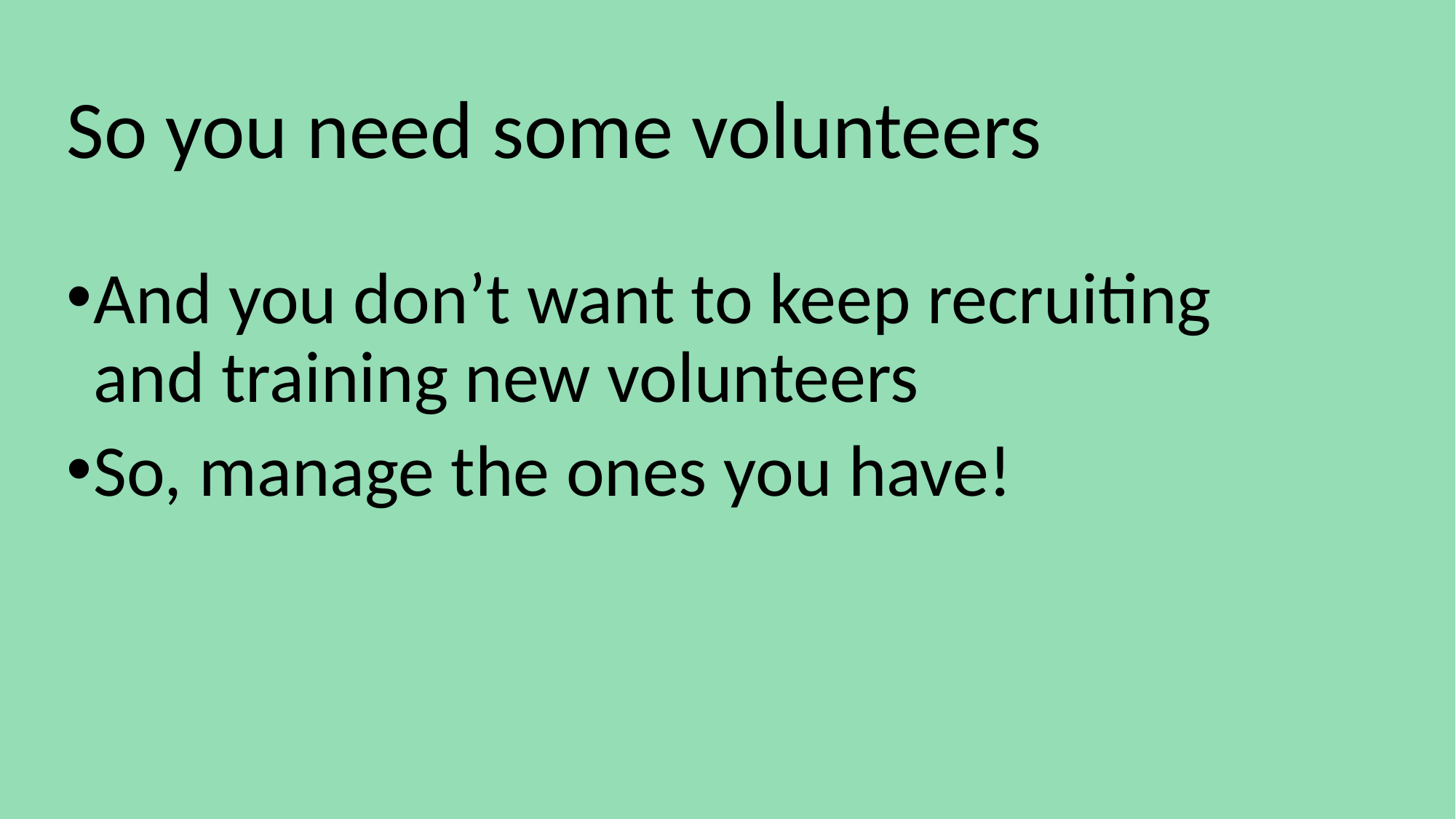

# So you need some volunteers
And you don’t want to keep recruiting and training new volunteers
So, manage the ones you have!